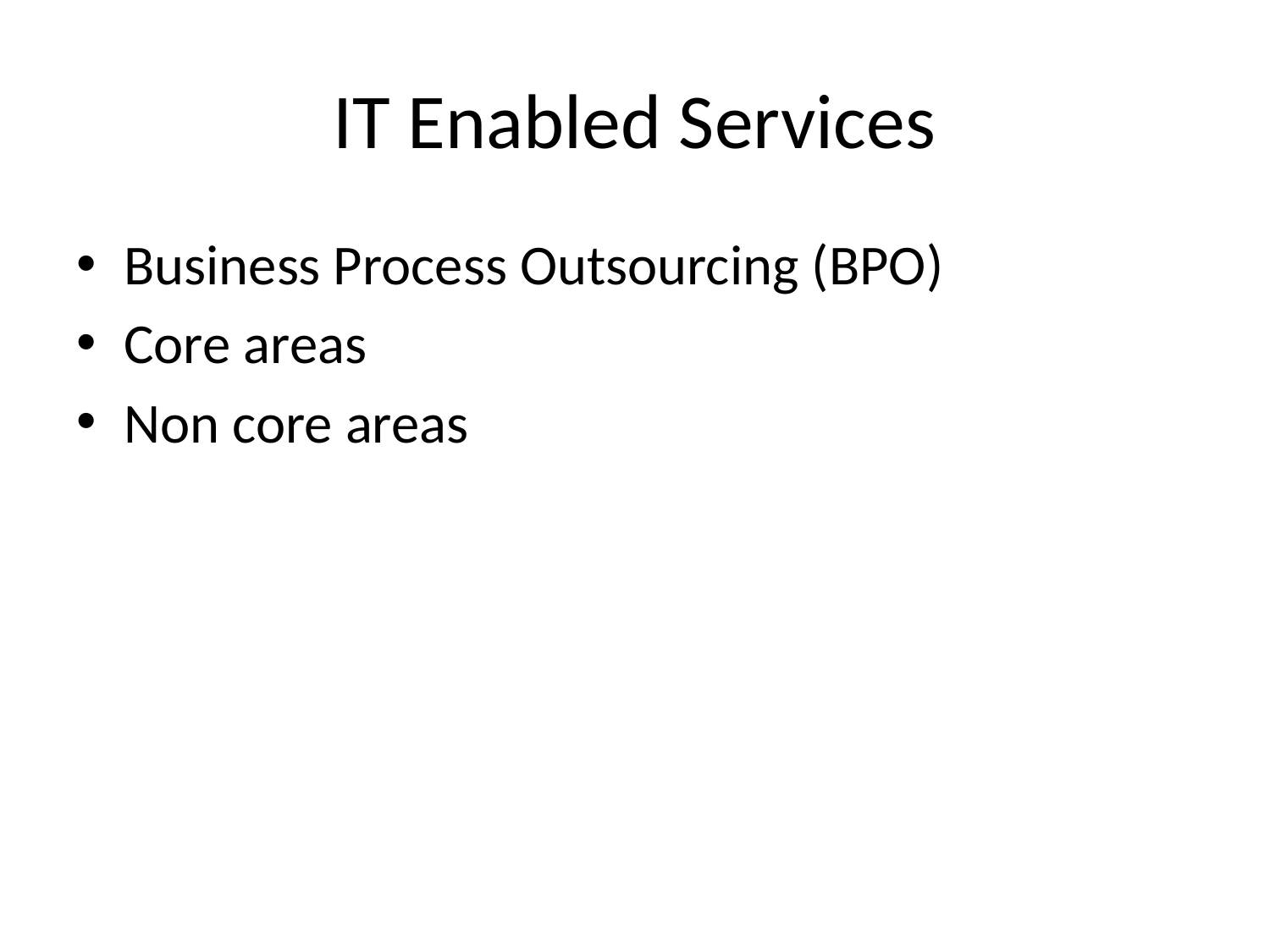

# IT Enabled Services
Business Process Outsourcing (BPO)
Core areas
Non core areas